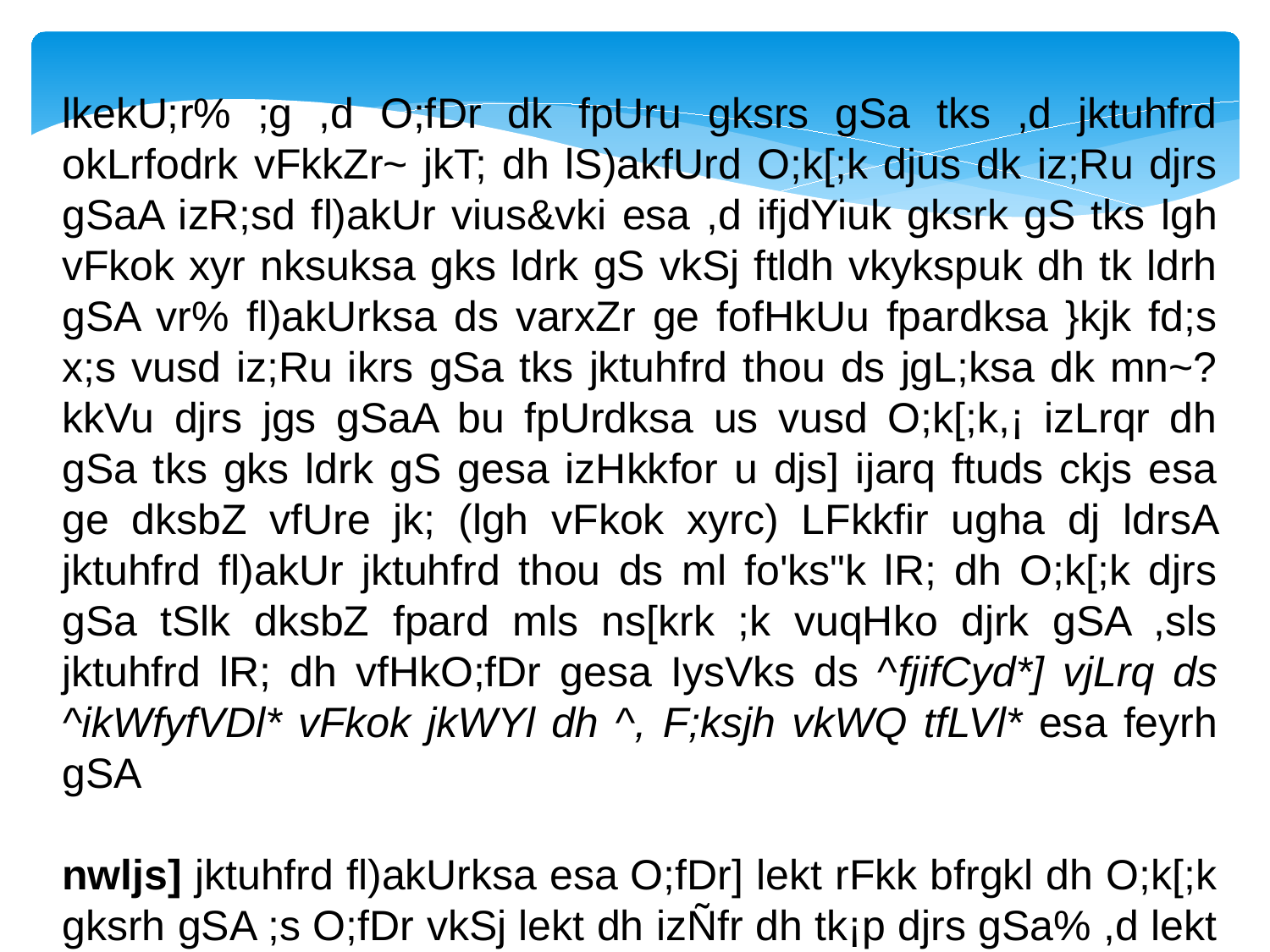

lkekU;r% ;g ,d O;fDr dk fpUru gksrs gSa tks ,d jktuhfrd okLrfodrk vFkkZr~ jkT; dh lS)akfUrd O;k[;k djus dk iz;Ru djrs gSaA izR;sd fl)akUr vius&vki esa ,d ifjdYiuk gksrk gS tks lgh vFkok xyr nksuksa gks ldrk gS vkSj ftldh vkykspuk dh tk ldrh gSA vr% fl)akUrksa ds varxZr ge fofHkUu fpardksa }kjk fd;s x;s vusd iz;Ru ikrs gSa tks jktuhfrd thou ds jgL;ksa dk mn~?kkVu djrs jgs gSaA bu fpUrdksa us vusd O;k[;k,¡ izLrqr dh gSa tks gks ldrk gS gesa izHkkfor u djs] ijarq ftuds ckjs esa ge dksbZ vfUre jk; (lgh vFkok xyrc) LFkkfir ugha dj ldrsA jktuhfrd fl)akUr jktuhfrd thou ds ml fo'ks"k lR; dh O;k[;k djrs gSa tSlk dksbZ fpard mls ns[krk ;k vuqHko djrk gSA ,sls jktuhfrd lR; dh vfHkO;fDr gesa IysVks ds ^fjifCyd*] vjLrq ds ^ikWfyfVDl* vFkok jkWYl dh ^, F;ksjh vkWQ tfLVl* esa feyrh gSA

nwljs] jktuhfrd fl)akUrksa esa O;fDr] lekt rFkk bfrgkl dh O;k[;k gksrh gSA ;s O;fDr vkSj lekt dh izÑfr dh tk¡p djrs gSa% ,d lekt dSls laxfBr gksrk gS vkSj dSls dke djrk gS] blds izeq[k rÙo dkSu ls gSa] fooknksa ds fofHkUu óksr dkSu ls gSa] mUgsa fdl izdkj gy fd;k tk ldrk gS vkfnA